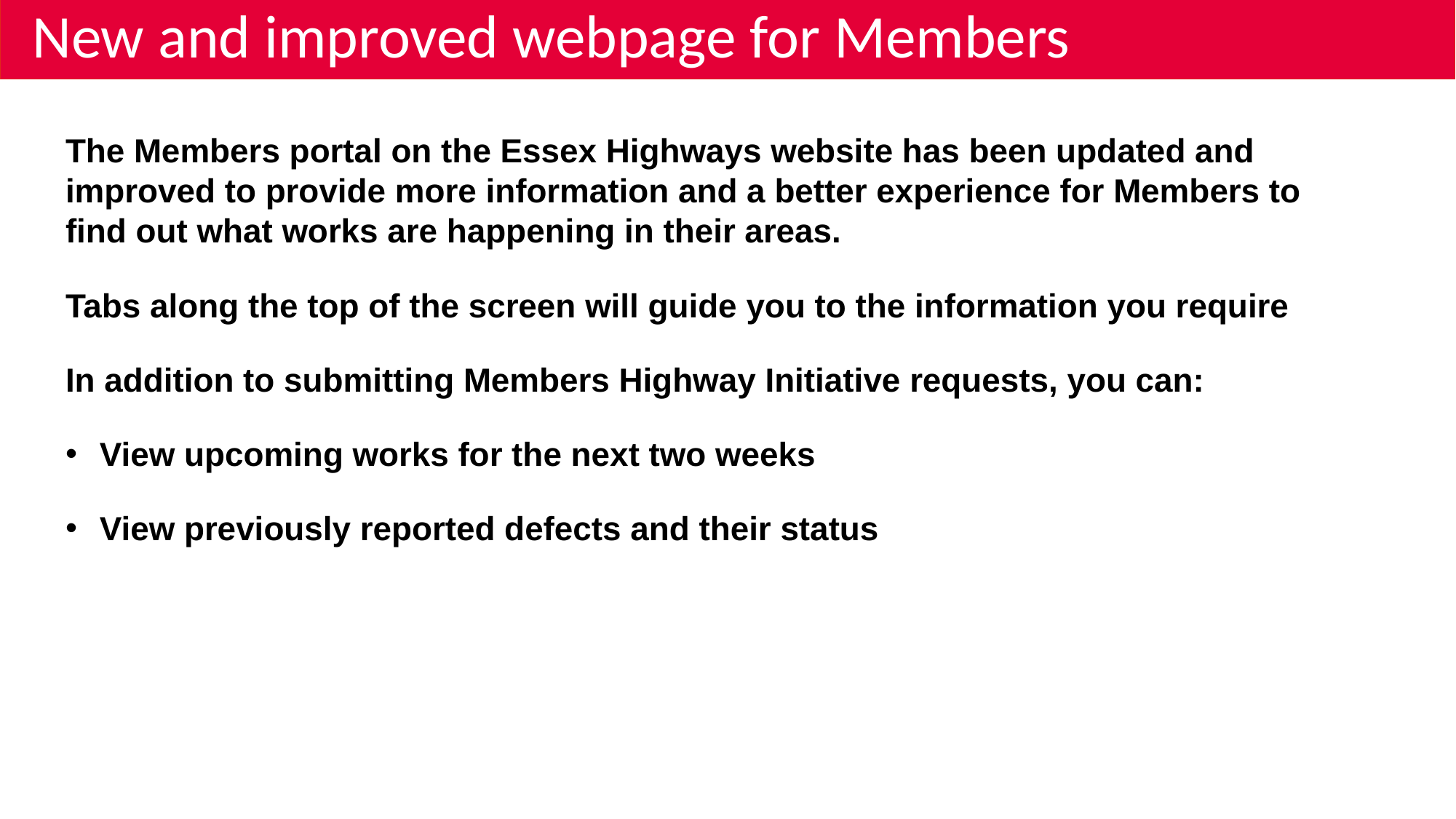

New and improved webpage for Members
The Members portal on the Essex Highways website has been updated and improved to provide more information and a better experience for Members to find out what works are happening in their areas.
Tabs along the top of the screen will guide you to the information you require
In addition to submitting Members Highway Initiative requests, you can:
View upcoming works for the next two weeks
View previously reported defects and their status